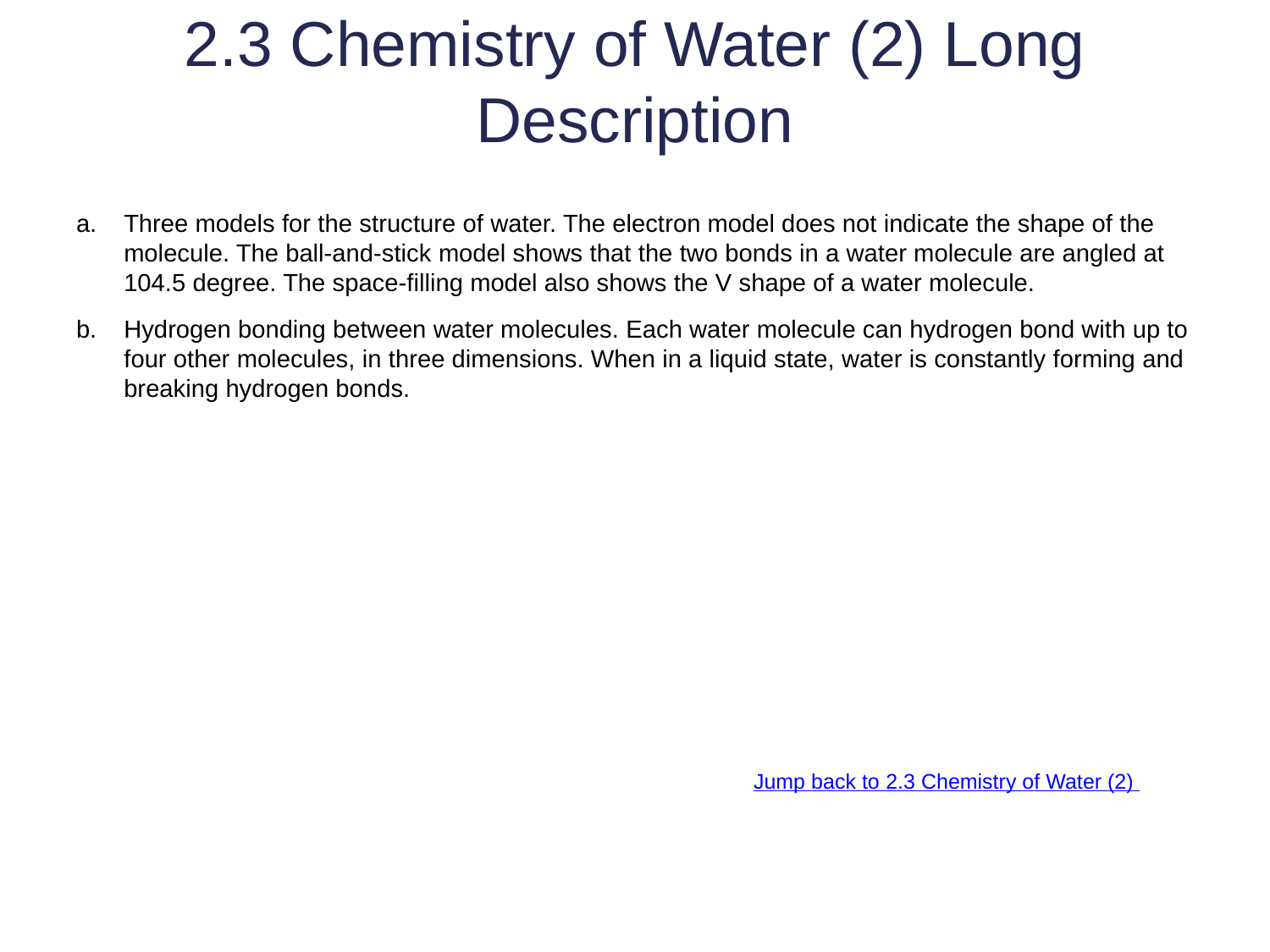

# 2.3 Chemistry of Water (2) Long Description
Three models for the structure of water. The electron model does not indicate the shape of the molecule. The ball-and-stick model shows that the two bonds in a water molecule are angled at 104.5 degree. The space-filling model also shows the V shape of a water molecule.
Hydrogen bonding between water molecules. Each water molecule can hydrogen bond with up to four other molecules, in three dimensions. When in a liquid state, water is constantly forming and breaking hydrogen bonds.
Jump back to 2.3 Chemistry of Water (2)